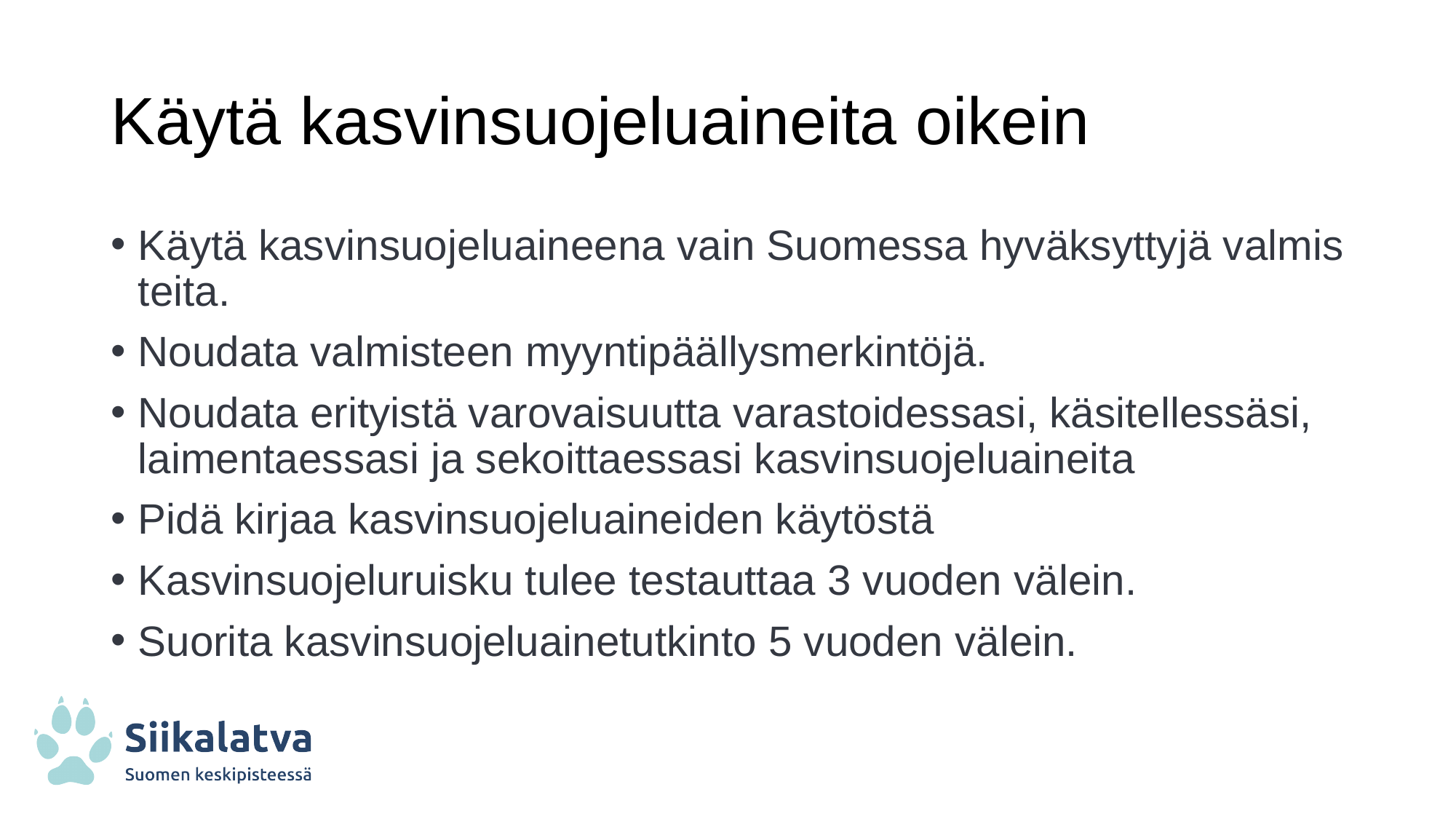

# Käytä kasvinsuojeluaineita oikein
Käytä kas­vin­suo­je­lu­ai­nee­na vain Suo­mes­sa hy­väk­syt­ty­jä val­mis­tei­ta.
Noudata val­mis­teen myyntipäällysmerkintöjä.
Noudata erityistä varovaisuutta varastoidessasi, käsitellessäsi, laimentaessasi ja sekoittaessasi kasvinsuojeluaineita
Pidä kirjaa kasvinsuojeluaineiden käytöstä
Kasvinsuojeluruisku tulee testauttaa 3 vuoden välein.
Suorita kasvinsuojeluainetutkinto 5 vuoden välein.